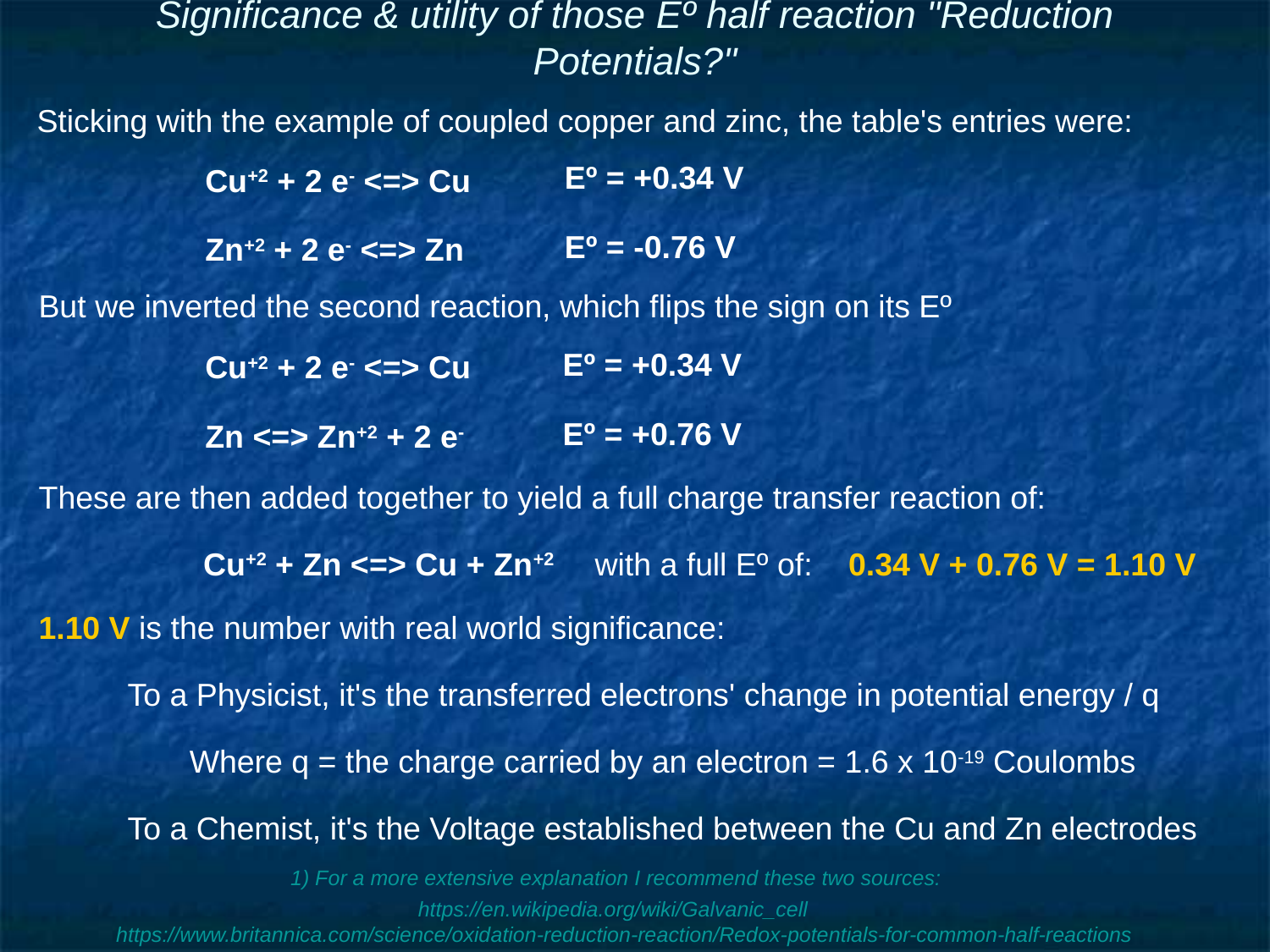

# Significance & utility of those Eº half reaction "Reduction Potentials?"
Sticking with the example of coupled copper and zinc, the table's entries were:
Eº = +0.34 V

Eº = -0.76 V
Cu+2 + 2 e- <=> Cu

Zn+2 + 2 e- <=> Zn
But we inverted the second reaction, which flips the sign on its Eº
Eº = +0.34 V

Eº = +0.76 V
Cu+2 + 2 e- <=> Cu

Zn <=> Zn+2 + 2 e-
These are then added together to yield a full charge transfer reaction of:
Cu+2 + Zn <=> Cu + Zn+2        with a full Eº of:    0.34 V + 0.76 V = 1.10 V
1.10 V is the number with real world significance:

To a Physicist, it's the transferred electrons' change in potential energy / q

Where q = the charge carried by an electron = 1.6 x 10-19 Coulombs

To a Chemist, it's the Voltage established between the Cu and Zn electrodes
1) For a more extensive explanation I recommend these two sources:
https://en.wikipedia.org/wiki/Galvanic_cell
  https://www.britannica.com/science/oxidation-reduction-reaction/Redox-potentials-for-common-half-reactions